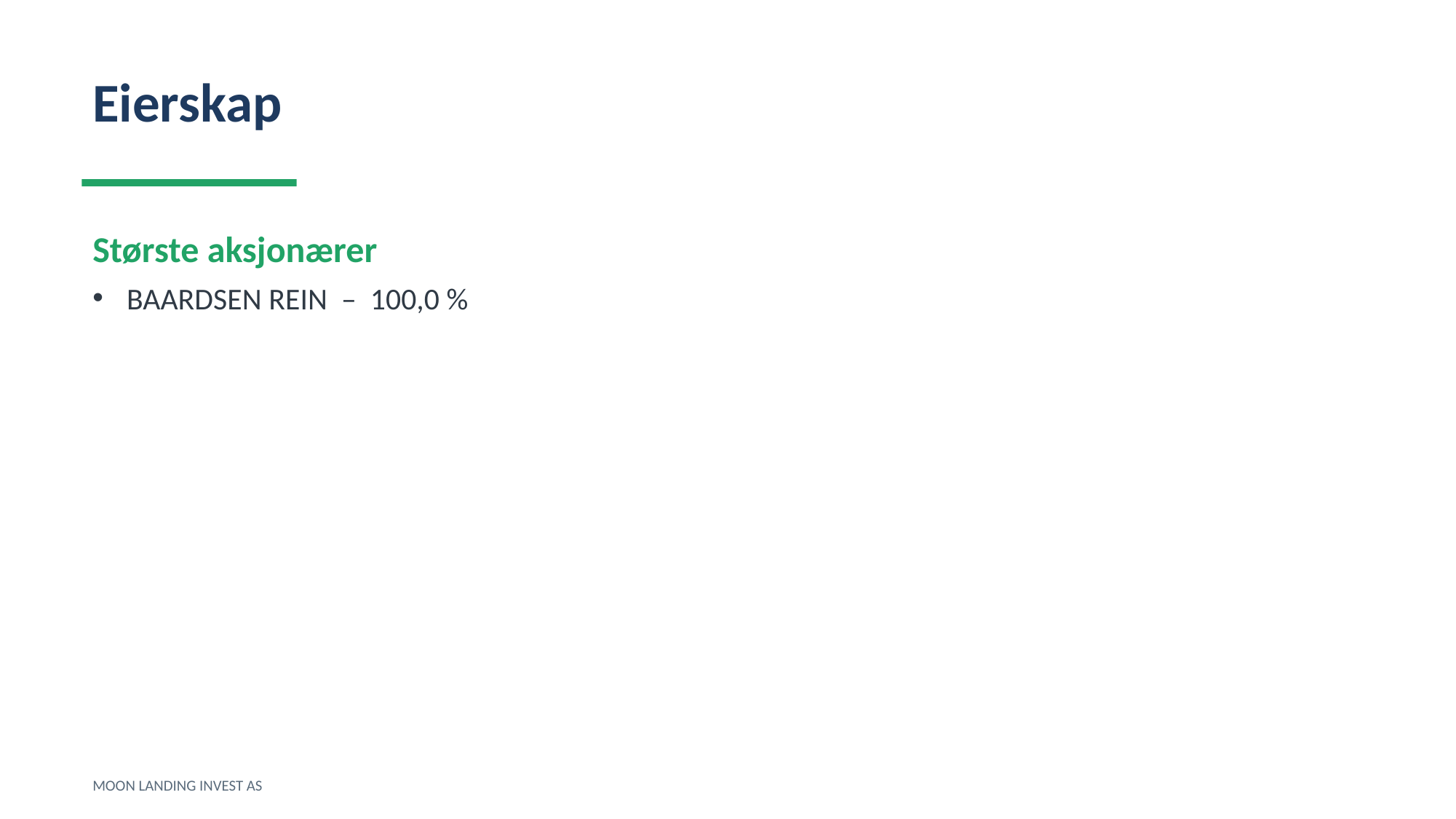

Eierskap

Største aksjonærer
BAARDSEN REIN  –  100,0 %
MOON LANDING INVEST AS